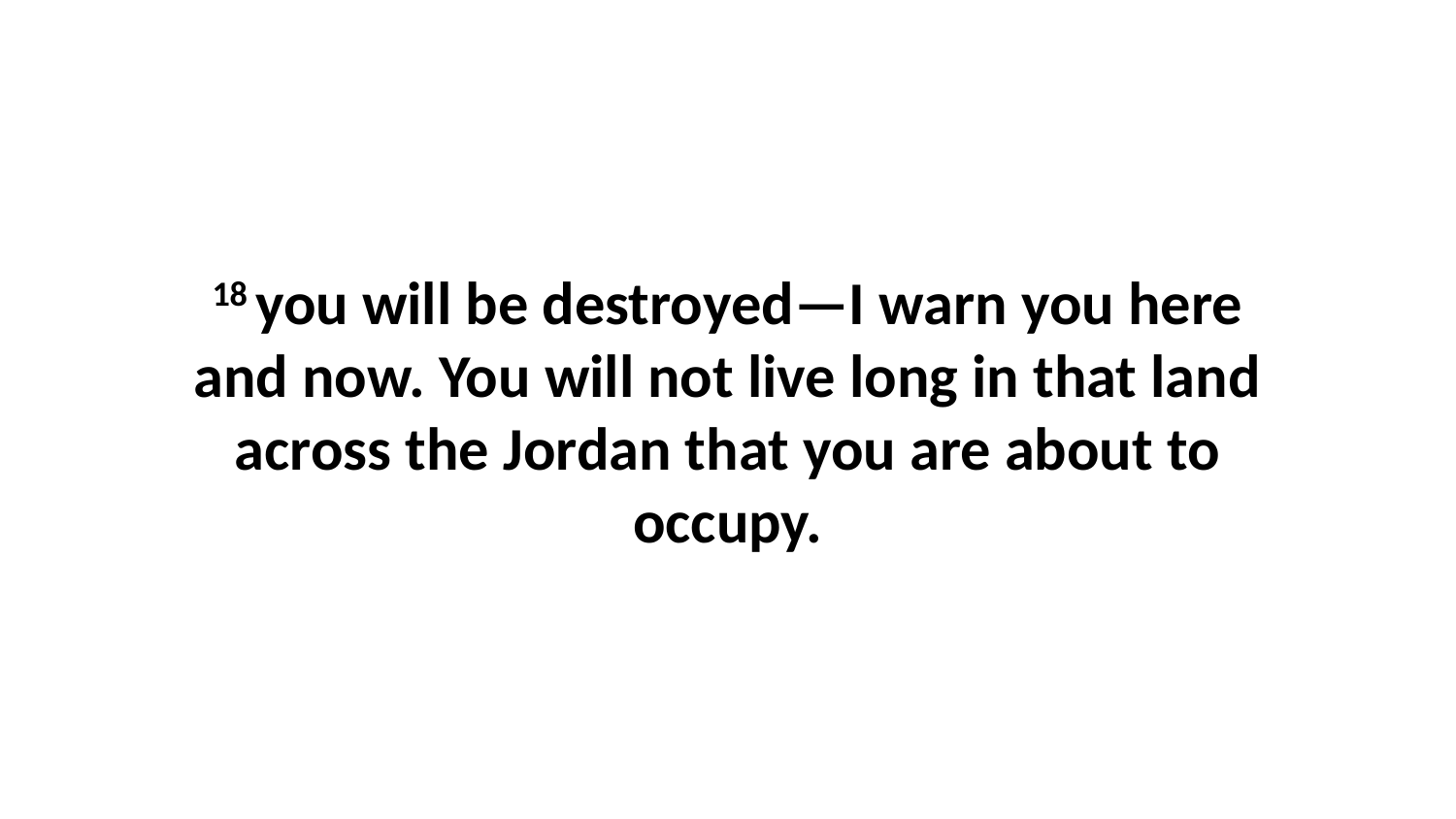

18 you will be destroyed—I warn you here and now. You will not live long in that land across the Jordan that you are about to occupy.